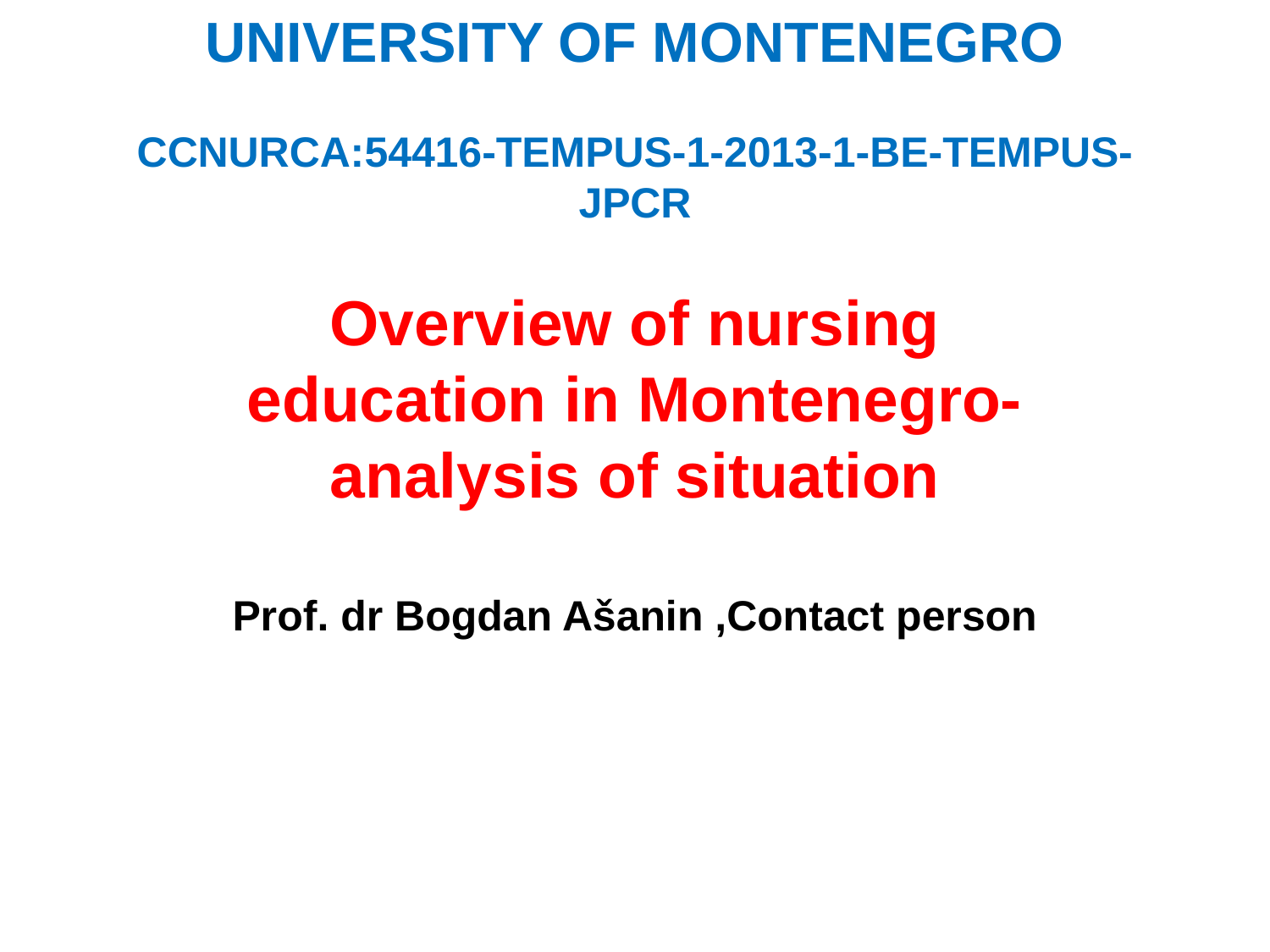

# UNIVERSITY OF MONTENEGRO CCNURCA:54416-TEMPUS-1-2013-1-BE-TEMPUS-JPCR
Overview of nursing education in Montenegro-analysis of situation

Prof. dr Bogdan Ašanin ,Contact person